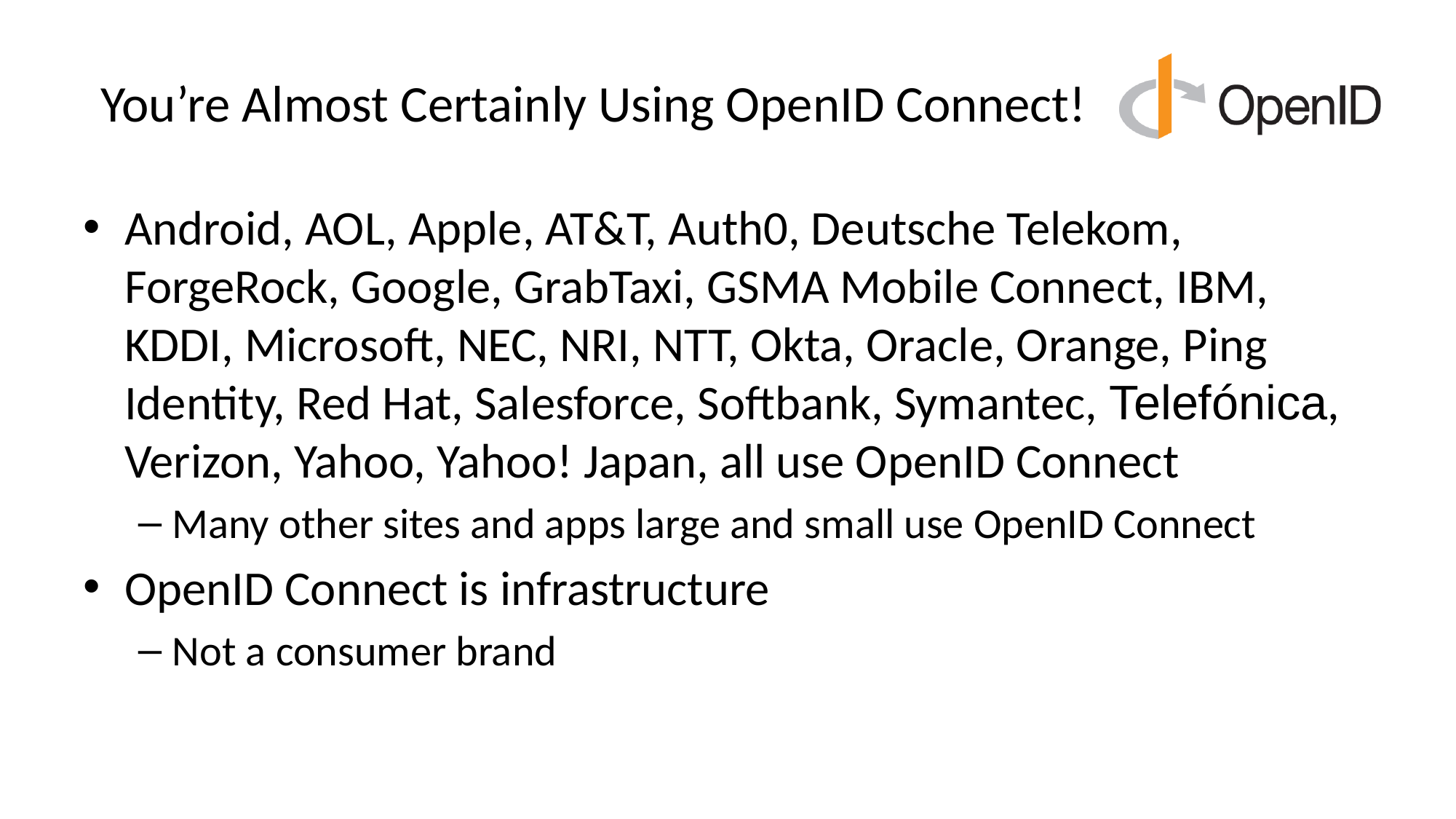

# You’re Almost Certainly Using OpenID Connect!
Android, AOL, Apple, AT&T, Auth0, Deutsche Telekom, ForgeRock, Google, GrabTaxi, GSMA Mobile Connect, IBM, KDDI, Microsoft, NEC, NRI, NTT, Okta, Oracle, Orange, Ping Identity, Red Hat, Salesforce, Softbank, Symantec, Telefónica, Verizon, Yahoo, Yahoo! Japan, all use OpenID Connect
Many other sites and apps large and small use OpenID Connect
OpenID Connect is infrastructure
Not a consumer brand